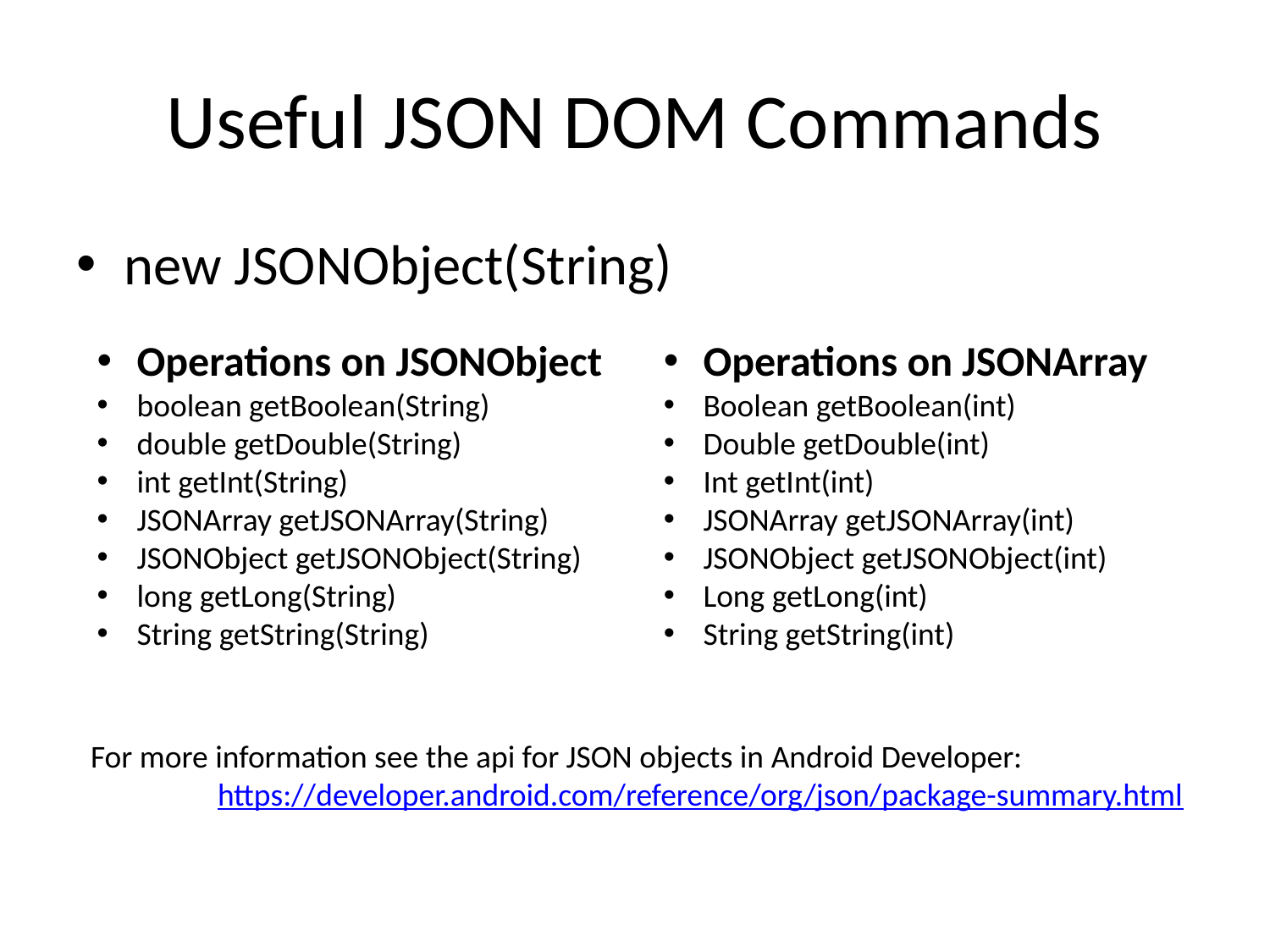

# Useful JSON DOM Commands
new JSONObject(String)

Operations on JSONObject
boolean getBoolean(String)
double getDouble(String)
int getInt(String)
JSONArray getJSONArray(String)
JSONObject getJSONObject(String)
long getLong(String)
String getString(String)
Operations on JSONArray
Boolean getBoolean(int)
Double getDouble(int)
Int getInt(int)
JSONArray getJSONArray(int)
JSONObject getJSONObject(int)
Long getLong(int)
String getString(int)
For more information see the api for JSON objects in Android Developer:
	https://developer.android.com/reference/org/json/package-summary.html